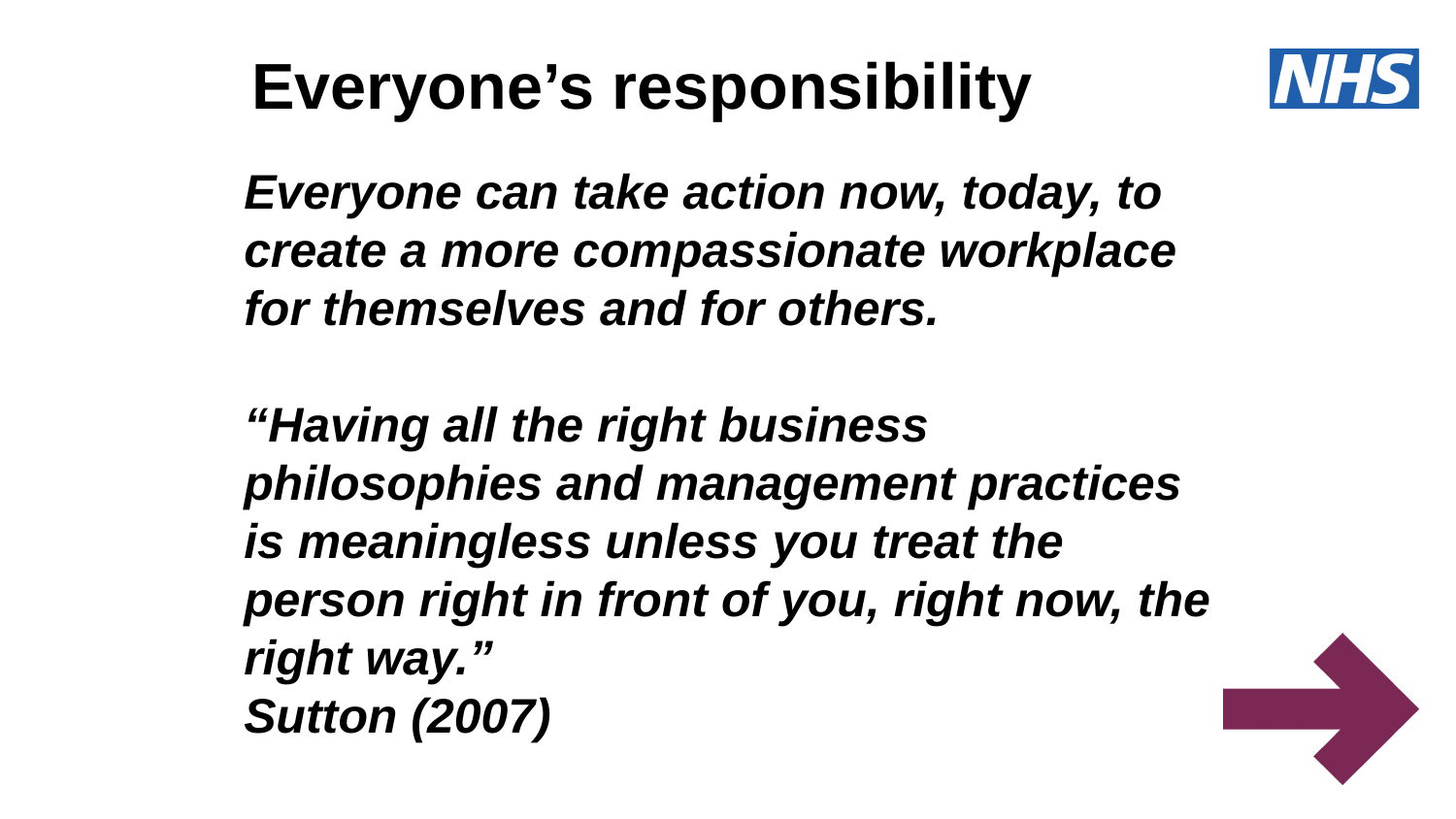

# Everyone’s responsibility
Everyone can take action now, today, to create a more compassionate workplace for themselves and for others.

“Having all the right business philosophies and management practices is meaningless unless you treat the person right in front of you, right now, the right way.”
Sutton (2007)